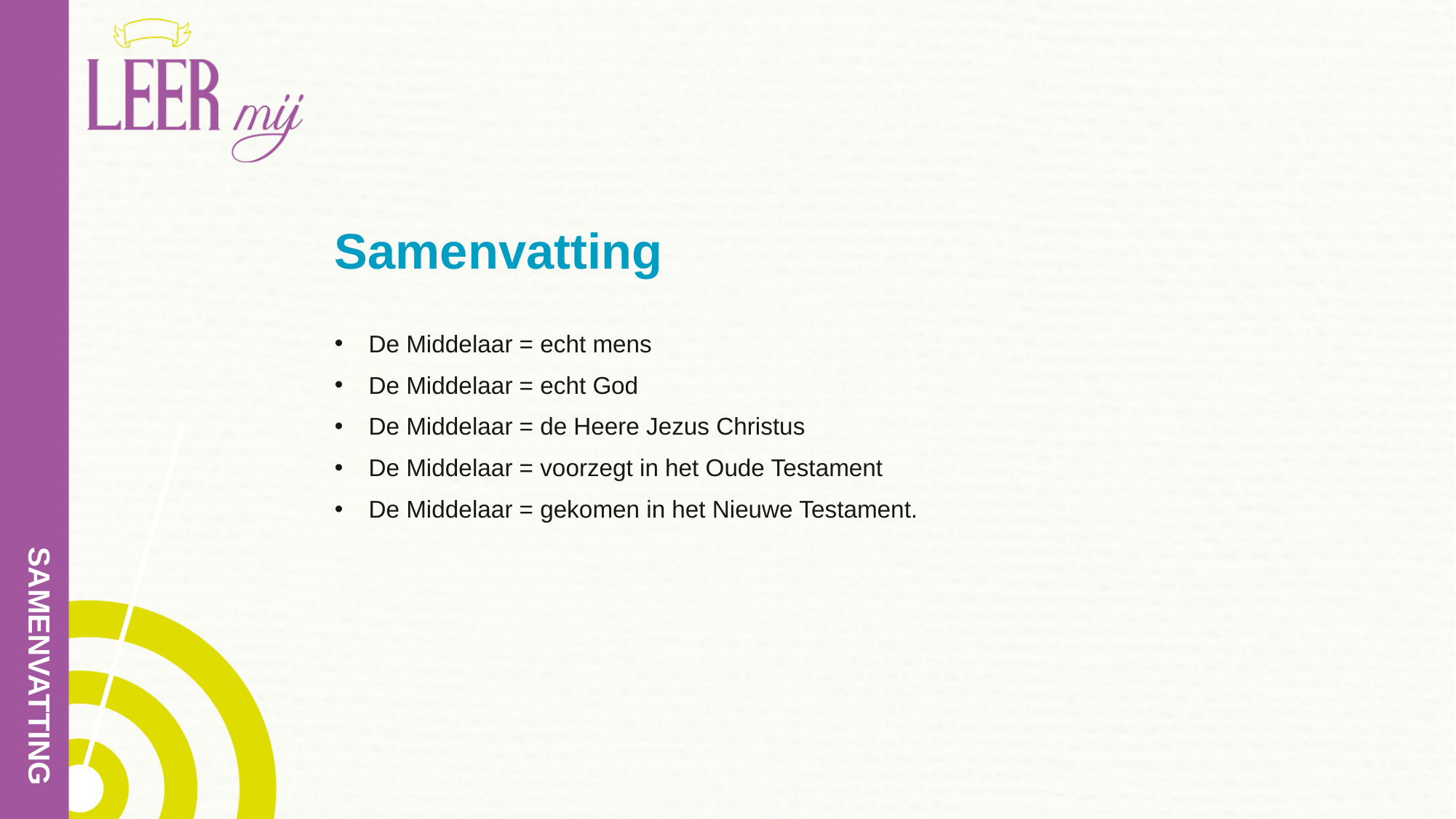

# Samenvatting
De Middelaar = echt mens
De Middelaar = echt God
De Middelaar = de Heere Jezus Christus
De Middelaar = voorzegt in het Oude Testament
De Middelaar = gekomen in het Nieuwe Testament.